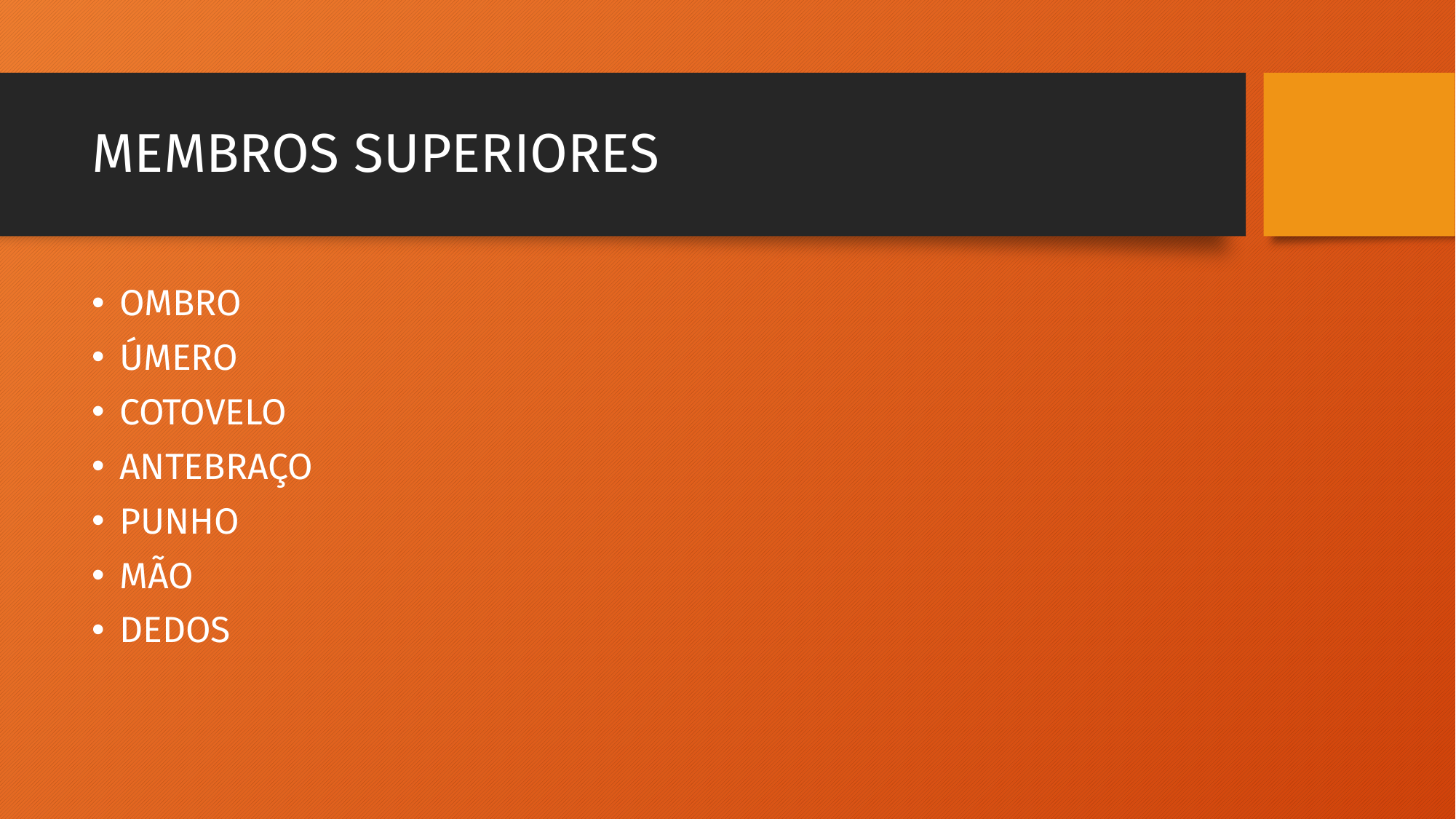

# MEMBROS SUPERIORES
OMBRO
ÚMERO
COTOVELO
ANTEBRAÇO
PUNHO
MÃO
DEDOS